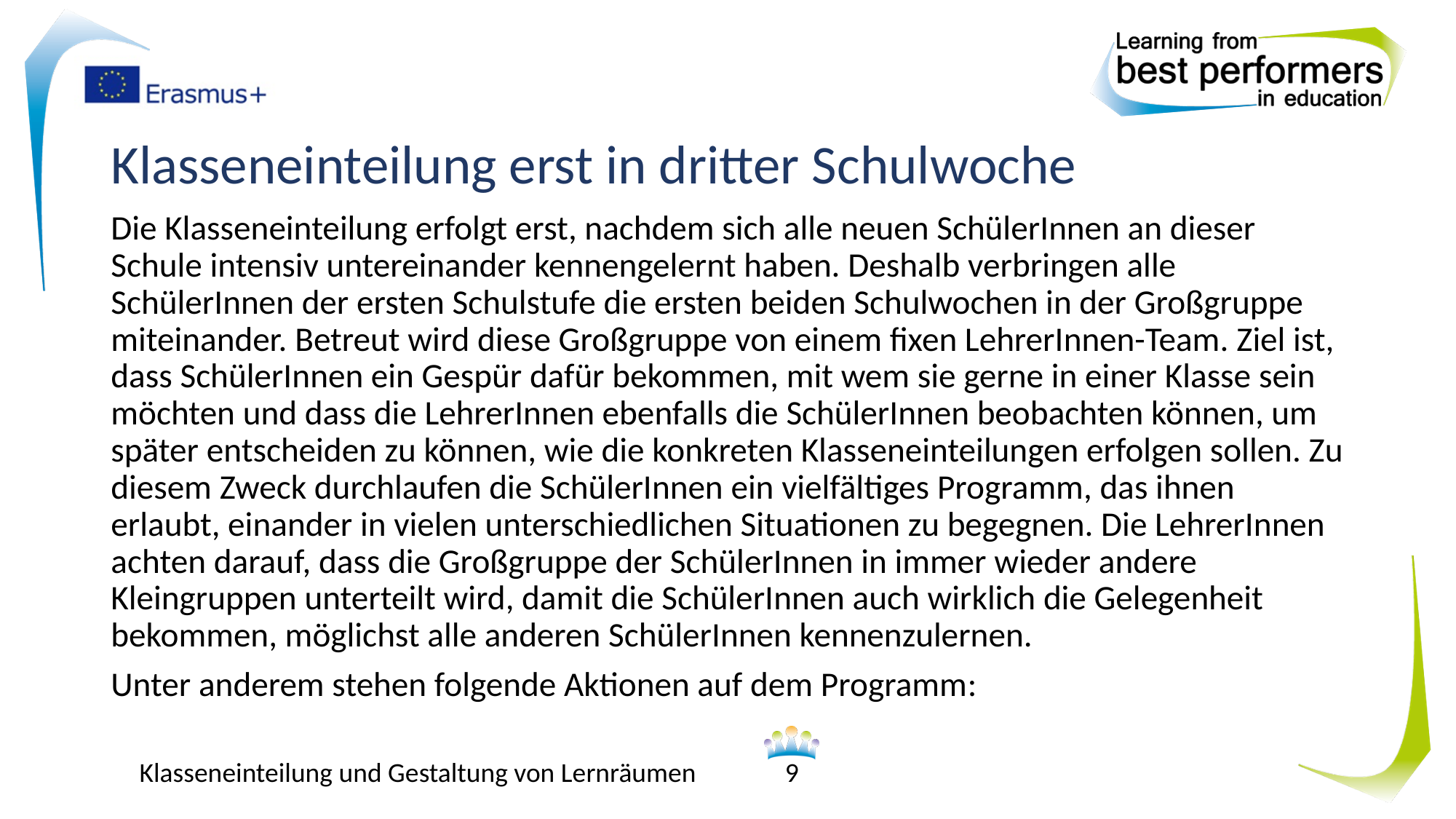

# Klasseneinteilung erst in dritter Schulwoche
Die Klasseneinteilung erfolgt erst, nachdem sich alle neuen SchülerInnen an dieser Schule intensiv untereinander kennengelernt haben. Deshalb verbringen alle SchülerInnen der ersten Schulstufe die ersten beiden Schulwochen in der Großgruppe miteinander. Betreut wird diese Großgruppe von einem fixen LehrerInnen-Team. Ziel ist, dass SchülerInnen ein Gespür dafür bekommen, mit wem sie gerne in einer Klasse sein möchten und dass die LehrerInnen ebenfalls die SchülerInnen beobachten können, um später entscheiden zu können, wie die konkreten Klasseneinteilungen erfolgen sollen. Zu diesem Zweck durchlaufen die SchülerInnen ein vielfältiges Programm, das ihnen erlaubt, einander in vielen unterschiedlichen Situationen zu begegnen. Die LehrerInnen achten darauf, dass die Großgruppe der SchülerInnen in immer wieder andere Kleingruppen unterteilt wird, damit die SchülerInnen auch wirklich die Gelegenheit bekommen, möglichst alle anderen SchülerInnen kennenzulernen.
Unter anderem stehen folgende Aktionen auf dem Programm:
Klasseneinteilung und Gestaltung von Lernräumen

9